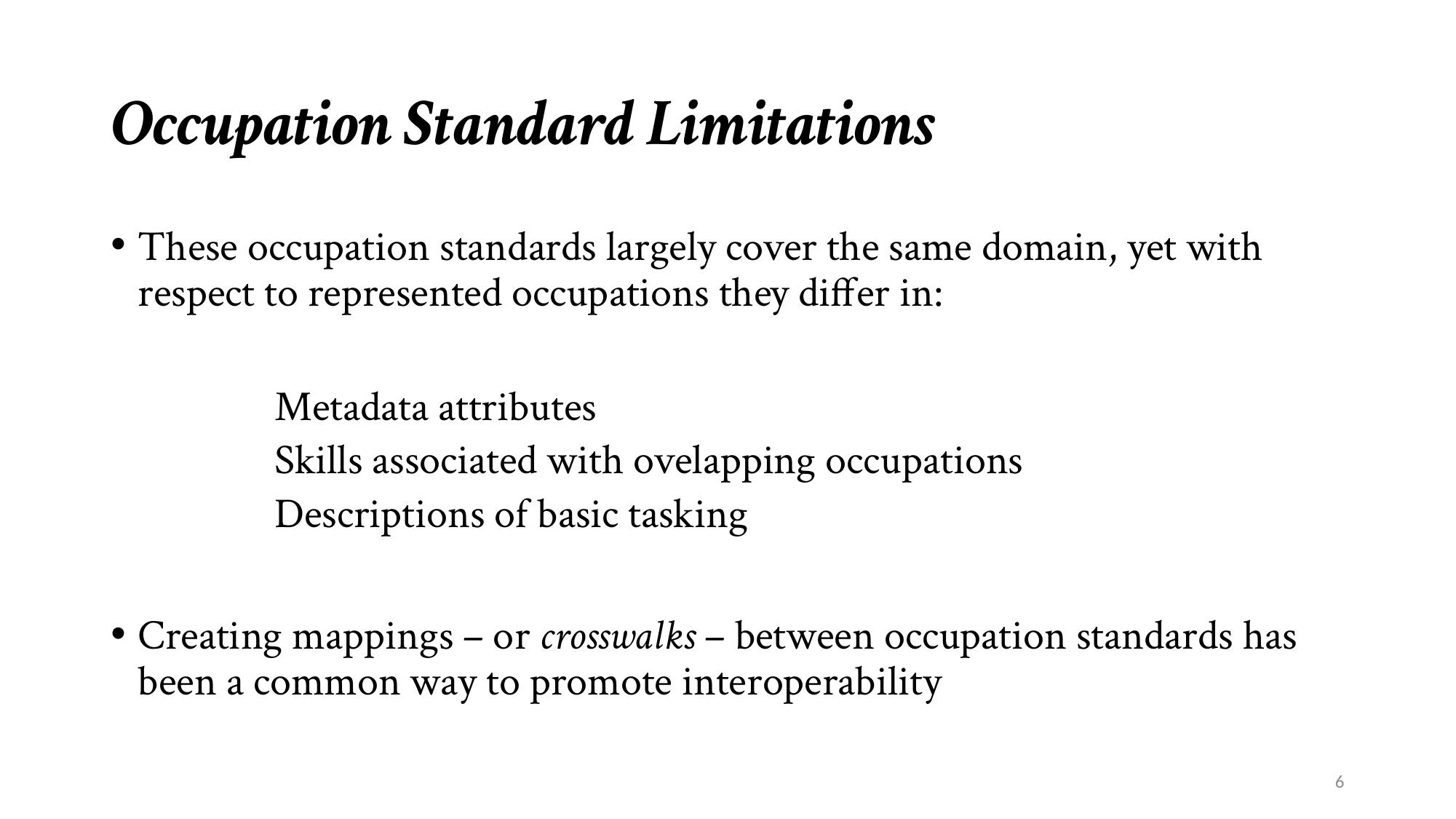

# Occupation Standard Limitations
These occupation standards largely cover the same domain, yet with respect to represented occupations they differ in:

	Metadata attributes
	Skills associated with ovelapping occupations
	Descriptions of basic tasking

Creating mappings – or crosswalks – between occupation standards has been a common way to promote interoperability

6